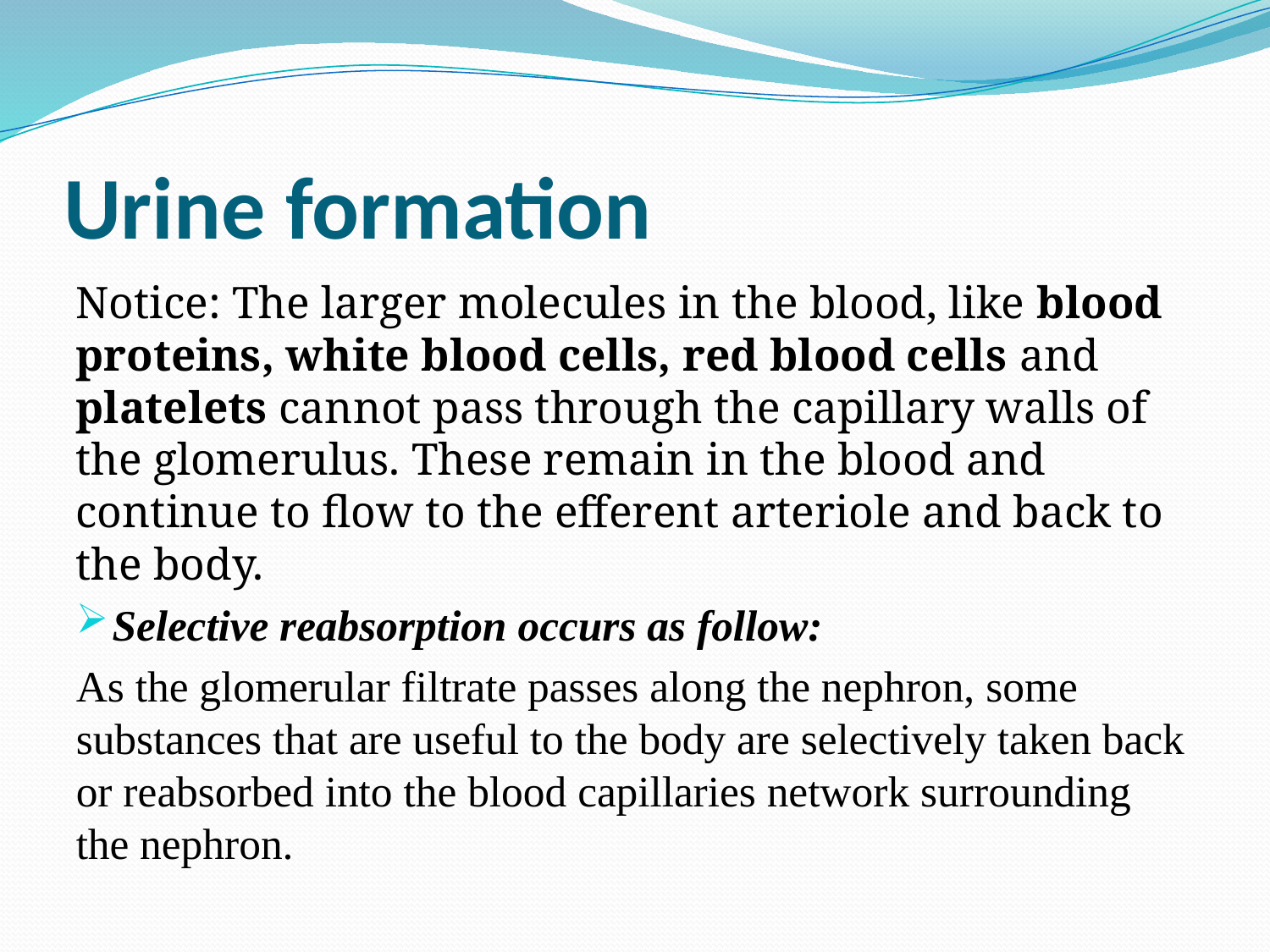

# Urine formation
Notice: The larger molecules in the blood, like blood proteins, white blood cells, red blood cells and platelets cannot pass through the capillary walls of the glomerulus. These remain in the blood and continue to flow to the efferent arteriole and back to the body.
Selective reabsorption occurs as follow:
As the glomerular filtrate passes along the nephron, some substances that are useful to the body are selectively taken back or reabsorbed into the blood capillaries network surrounding the nephron.